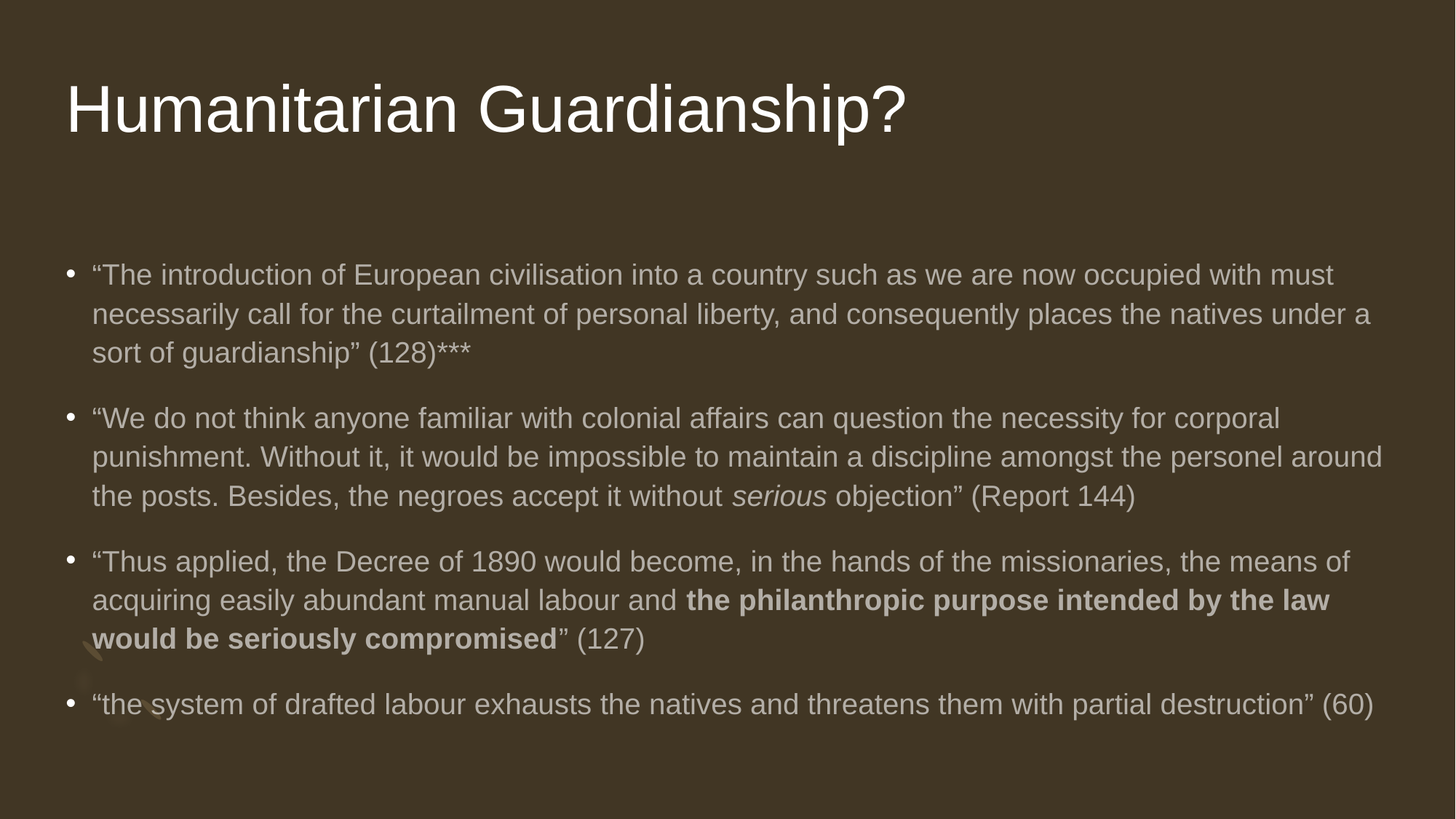

# Humanitarian Guardianship?
“The introduction of European civilisation into a country such as we are now occupied with must necessarily call for the curtailment of personal liberty, and consequently places the natives under a sort of guardianship” (128)***
“We do not think anyone familiar with colonial affairs can question the necessity for corporal punishment. Without it, it would be impossible to maintain a discipline amongst the personel around the posts. Besides, the negroes accept it without serious objection” (Report 144)
“Thus applied, the Decree of 1890 would become, in the hands of the missionaries, the means of acquiring easily abundant manual labour and the philanthropic purpose intended by the law would be seriously compromised” (127)
“the system of drafted labour exhausts the natives and threatens them with partial destruction” (60)